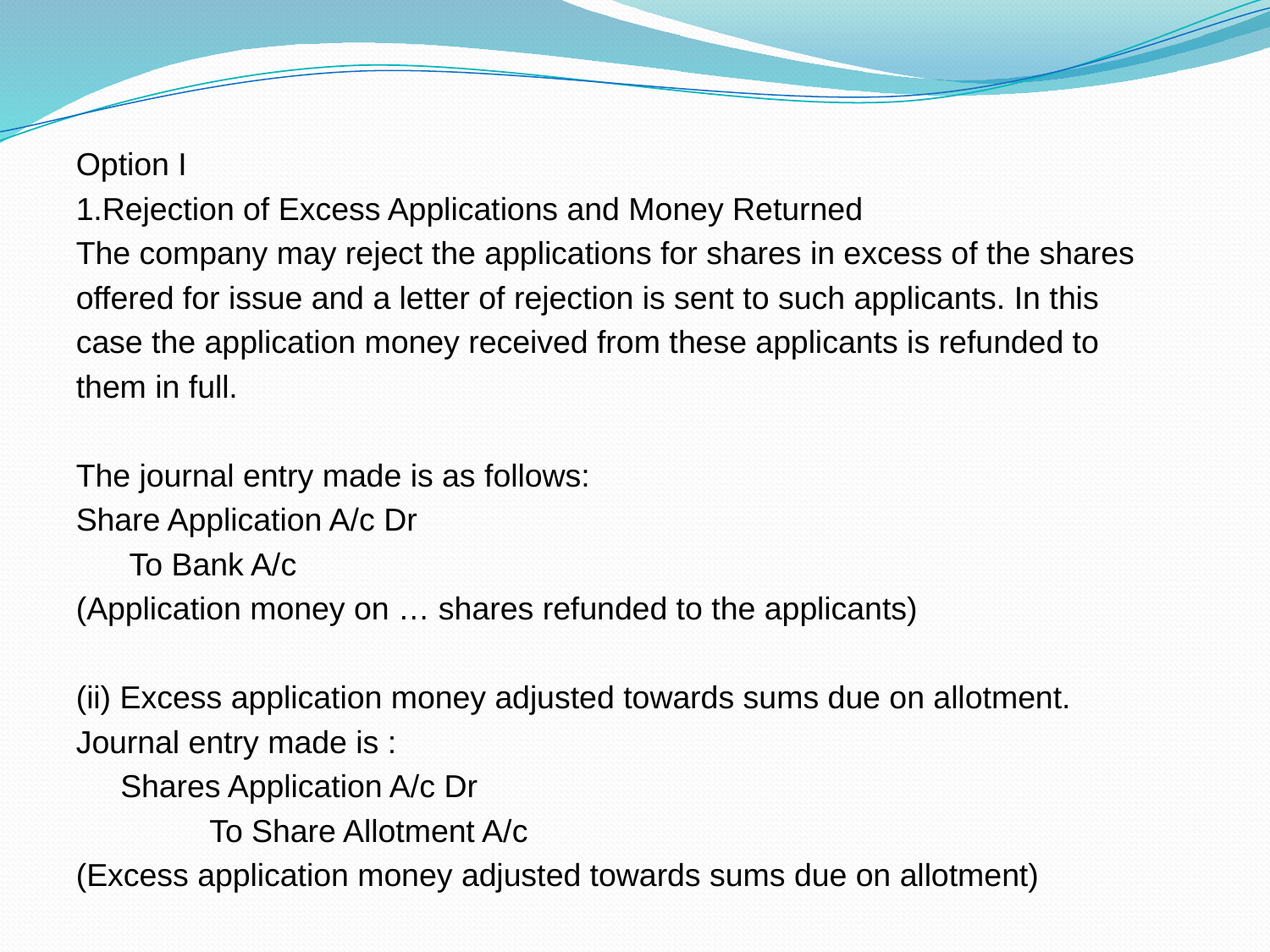

Option I
1.Rejection of Excess Applications and Money Returned
The company may reject the applications for shares in excess of the shares
offered for issue and a letter of rejection is sent to such applicants. In this
case the application money received from these applicants is refunded to
them in full.

The journal entry made is as follows:
Share Application A/c Dr
      To Bank A/c
(Application money on … shares refunded to the applicants)

(ii) Excess application money adjusted towards sums due on allotment.
Journal entry made is :
     Shares Application A/c Dr
               To Share Allotment A/c
(Excess application money adjusted towards sums due on allotment)